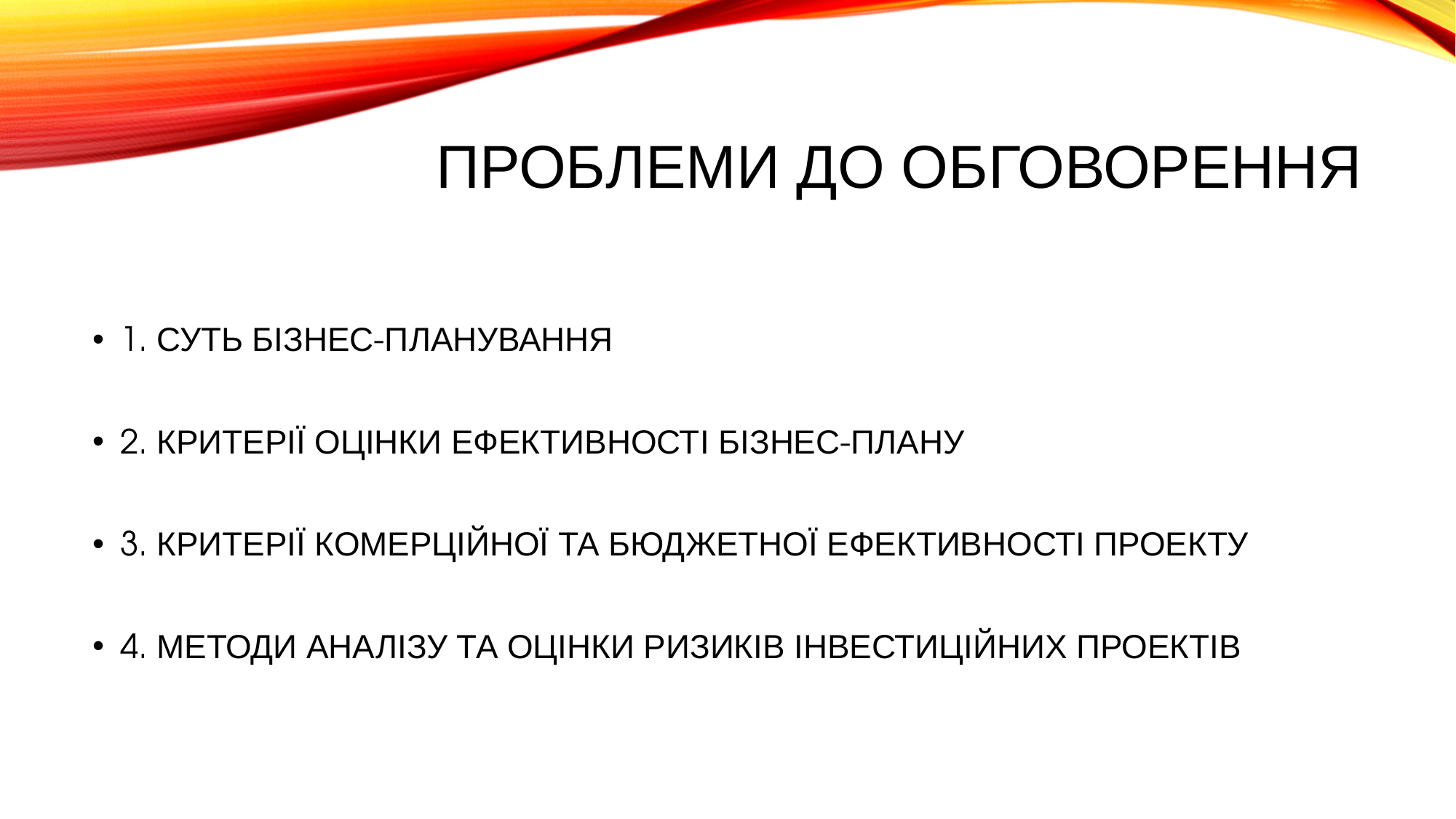

# ПРОБЛЕМИ ДО ОБГОВОРЕННЯ

1. СУТЬ БІЗНЕС-ПЛАНУВАННЯ

2. КРИТЕРІЇ ОЦІНКИ ЕФЕКТИВНОСТІ БІЗНЕС-ПЛАНУ

3. КРИТЕРІЇ КОМЕРЦІЙНОЇ ТА БЮДЖЕТНОЇ ЕФЕКТИВНОСТІ ПРОЕКТУ

4. МЕТОДИ АНАЛІЗУ ТА ОЦІНКИ РИЗИКІВ ІНВЕСТИЦІЙНИХ ПРОЕКТІВ